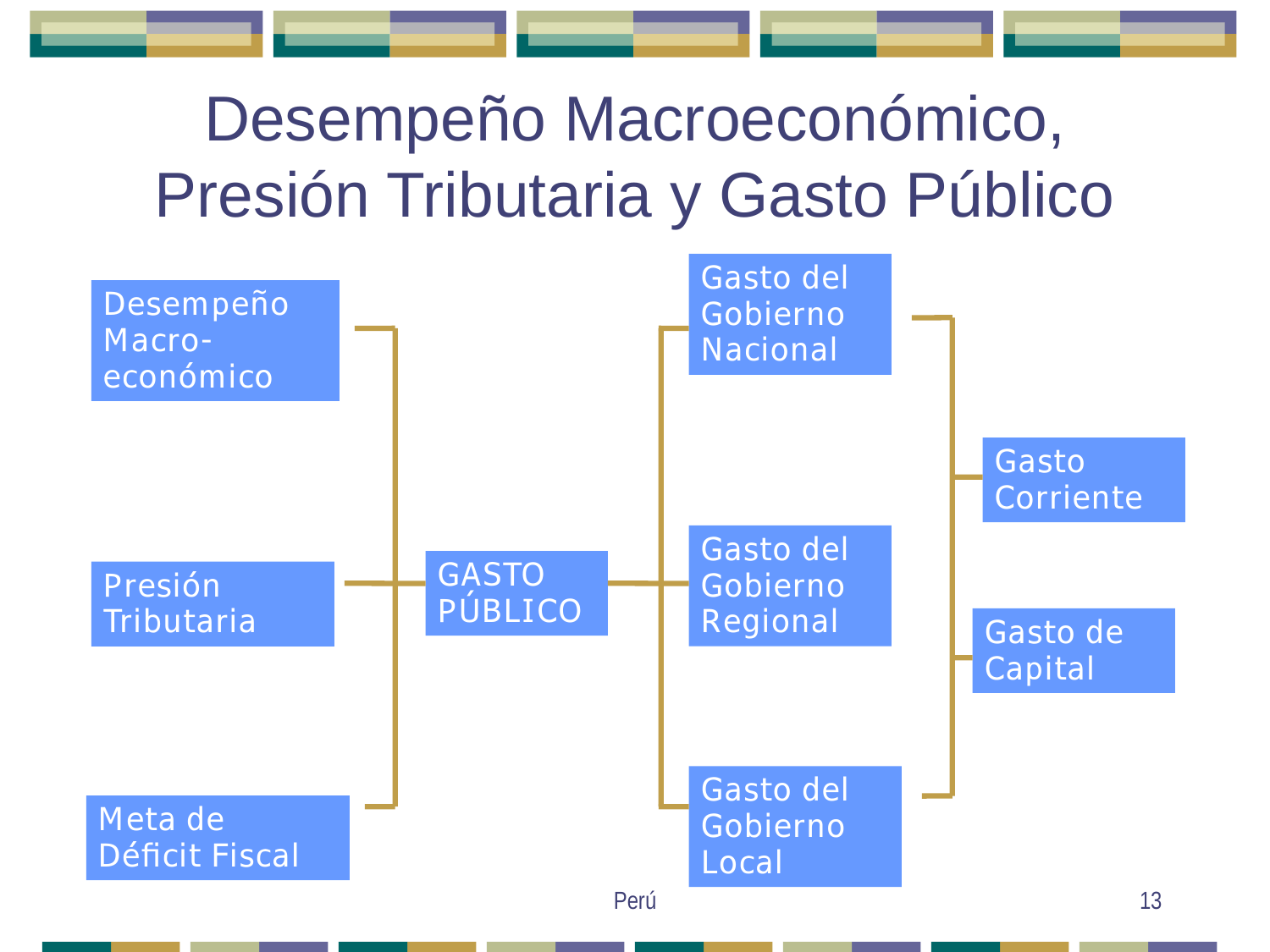

# Desempeño Macroeconómico, Presión Tributaria y Gasto Público
Gasto del Gobierno Nacional
Desempeño Macro-económico

Gasto Corriente

Gasto del Gobierno Regional
GASTO
PÚBLICO
Presión Tributaria

Gasto de Capital

Gasto del Gobierno Local
Meta de
Déficit Fiscal

Perú
13
13